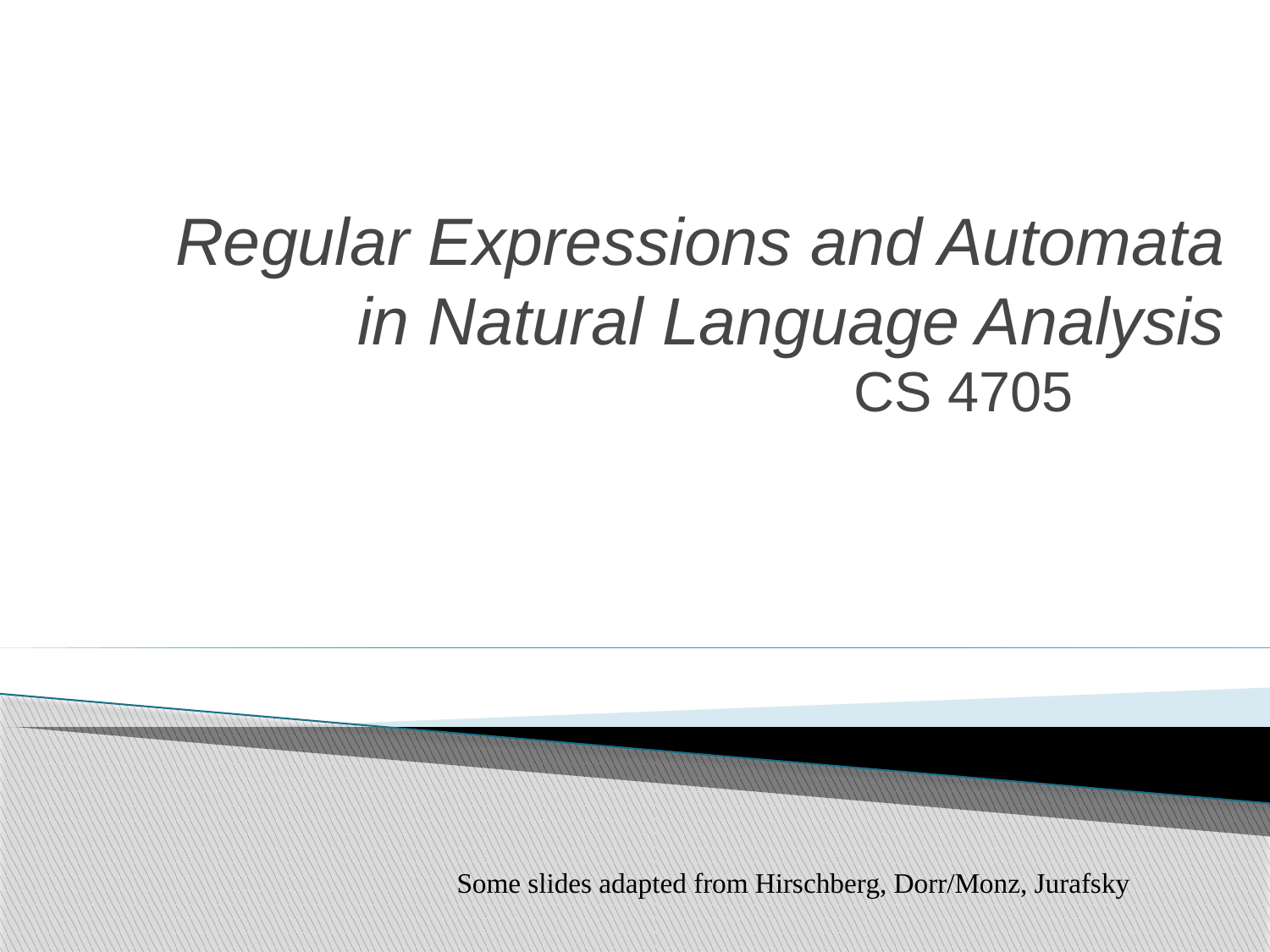

# Regular Expressions and Automata in Natural Language Analysis
CS 4705
Some slides adapted from Hirschberg, Dorr/Monz, Jurafsky